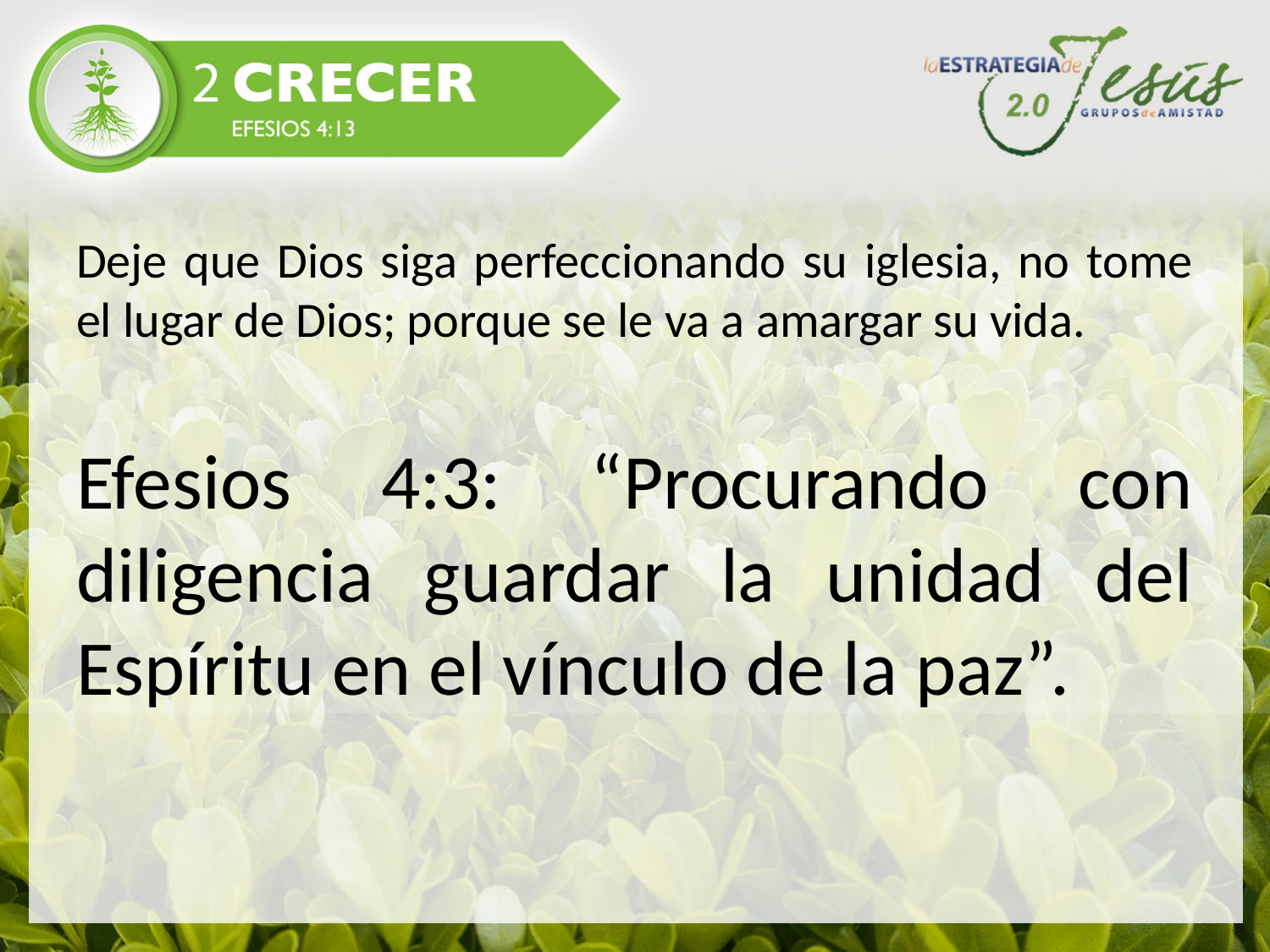

#
Deje que Dios siga perfeccionando su iglesia, no tome el lugar de Dios; porque se le va a amargar su vida.

Efesios 4:3: “Procurando con diligencia guardar la unidad del Espíritu en el vínculo de la paz”.